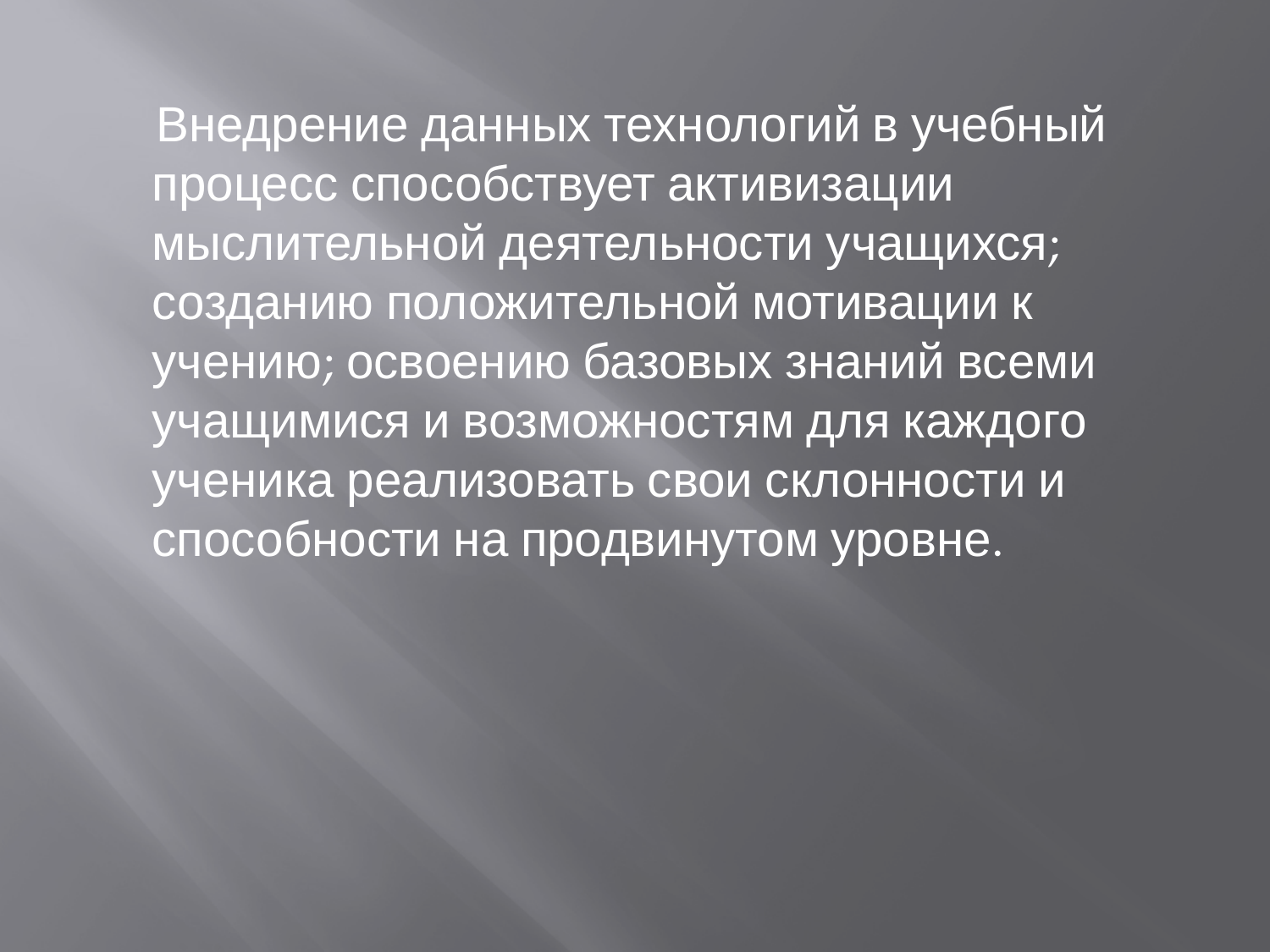

Внедрение данных технологий в учебный процесс способствует активизации мыслительной деятельности учащихся; созданию положительной мотивации к учению; освоению базовых знаний всеми учащимися и возможностям для каждого ученика реализовать свои склонности и способности на продвинутом уровне.